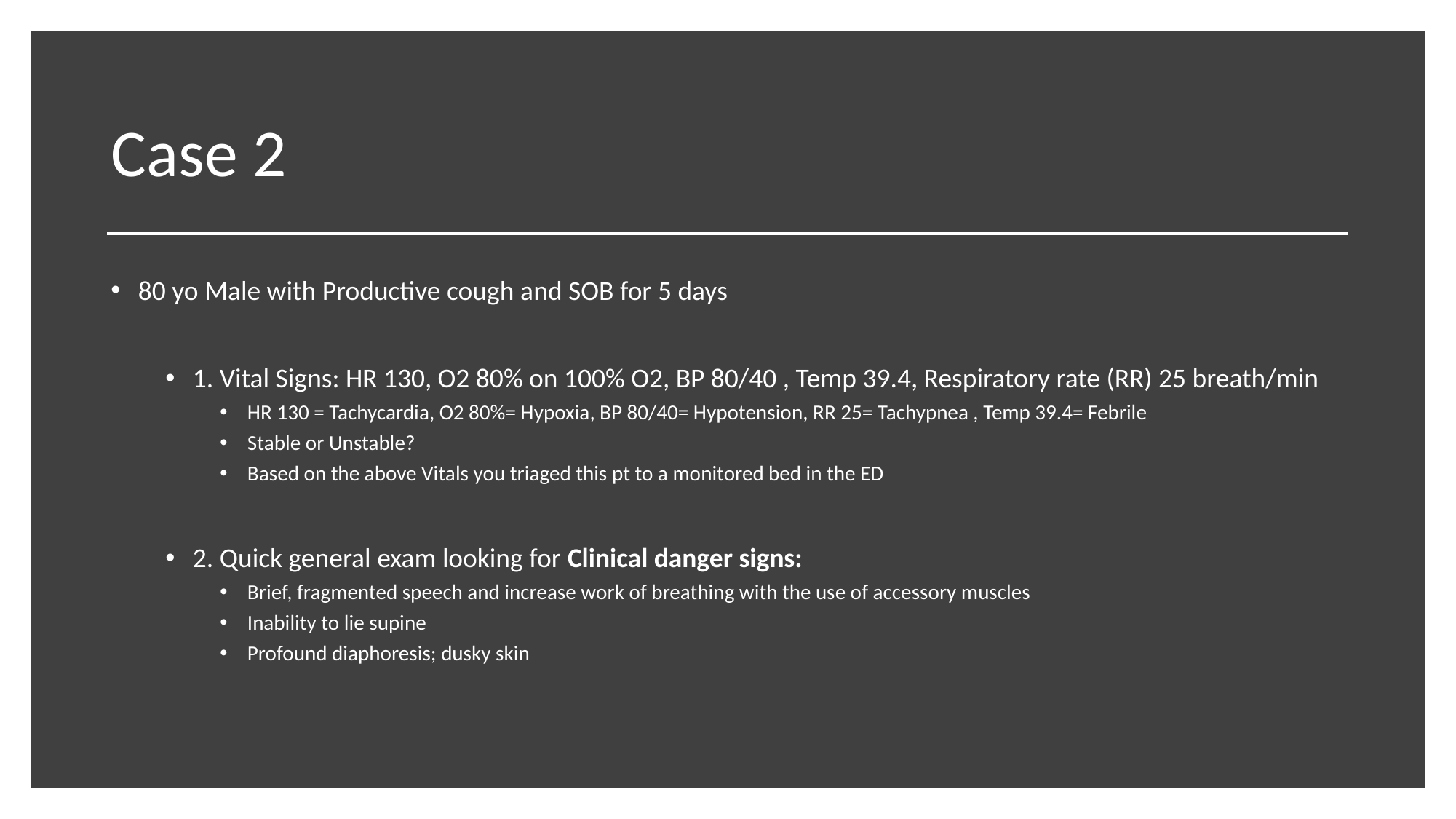

# Case 2
80 yo Male with Productive cough and SOB for 5 days

1. Vital Signs: HR 130, O2 80% on 100% O2, BP 80/40 , Temp 39.4, Respiratory rate (RR) 25 breath/min
HR 130 = Tachycardia, O2 80%= Hypoxia, BP 80/40= Hypotension, RR 25= Tachypnea , Temp 39.4= Febrile
Stable or Unstable?
Based on the above Vitals you triaged this pt to a monitored bed in the ED

2. Quick general exam looking for Clinical danger signs:
Brief, fragmented speech and increase work of breathing with the use of accessory muscles
Inability to lie supine
Profound diaphoresis; dusky skin